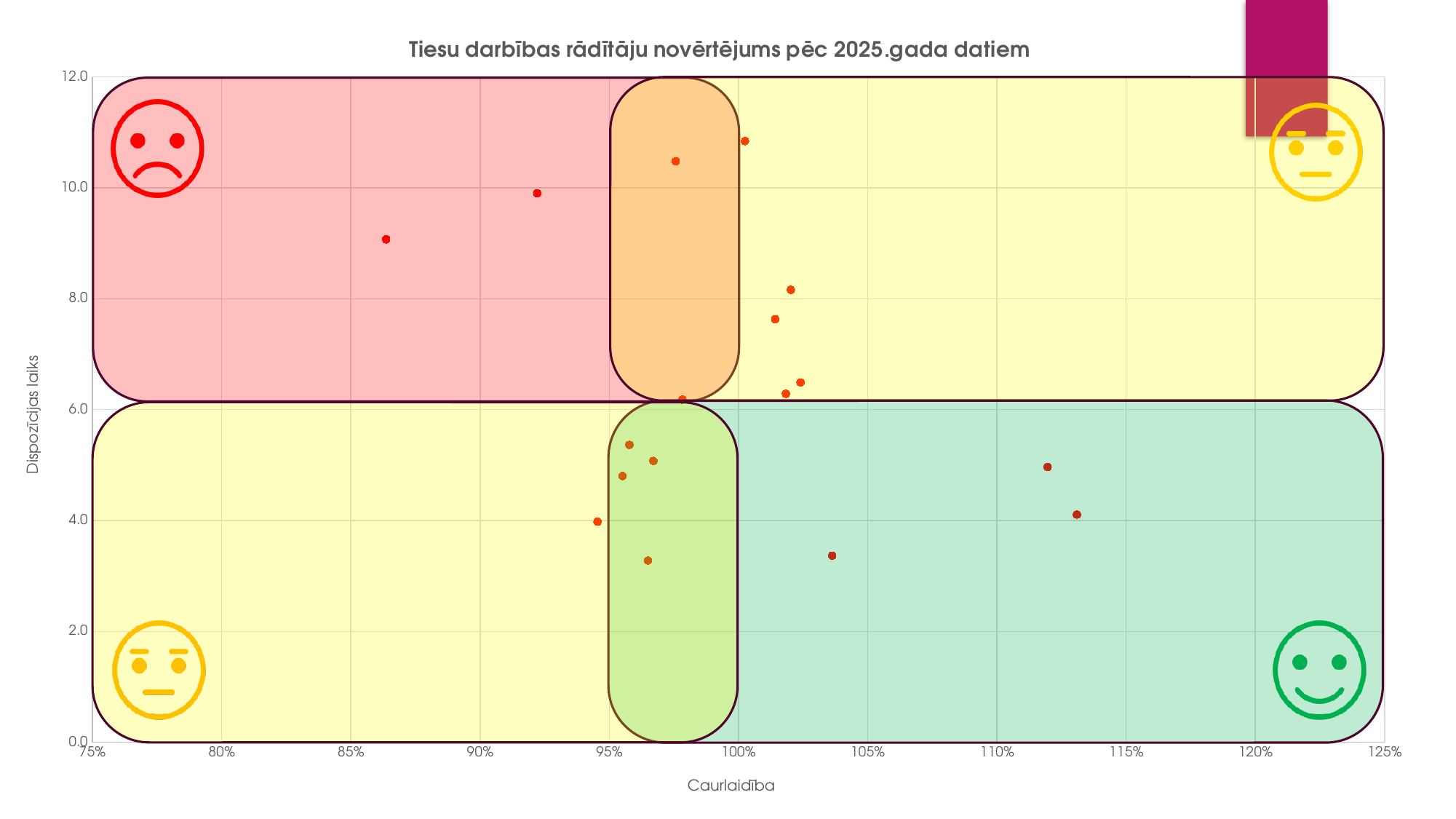

### Chart: Tiesu darbības rādītāju novērtējums pēc 2025.gada datiem

| Category |  |
|---|---|